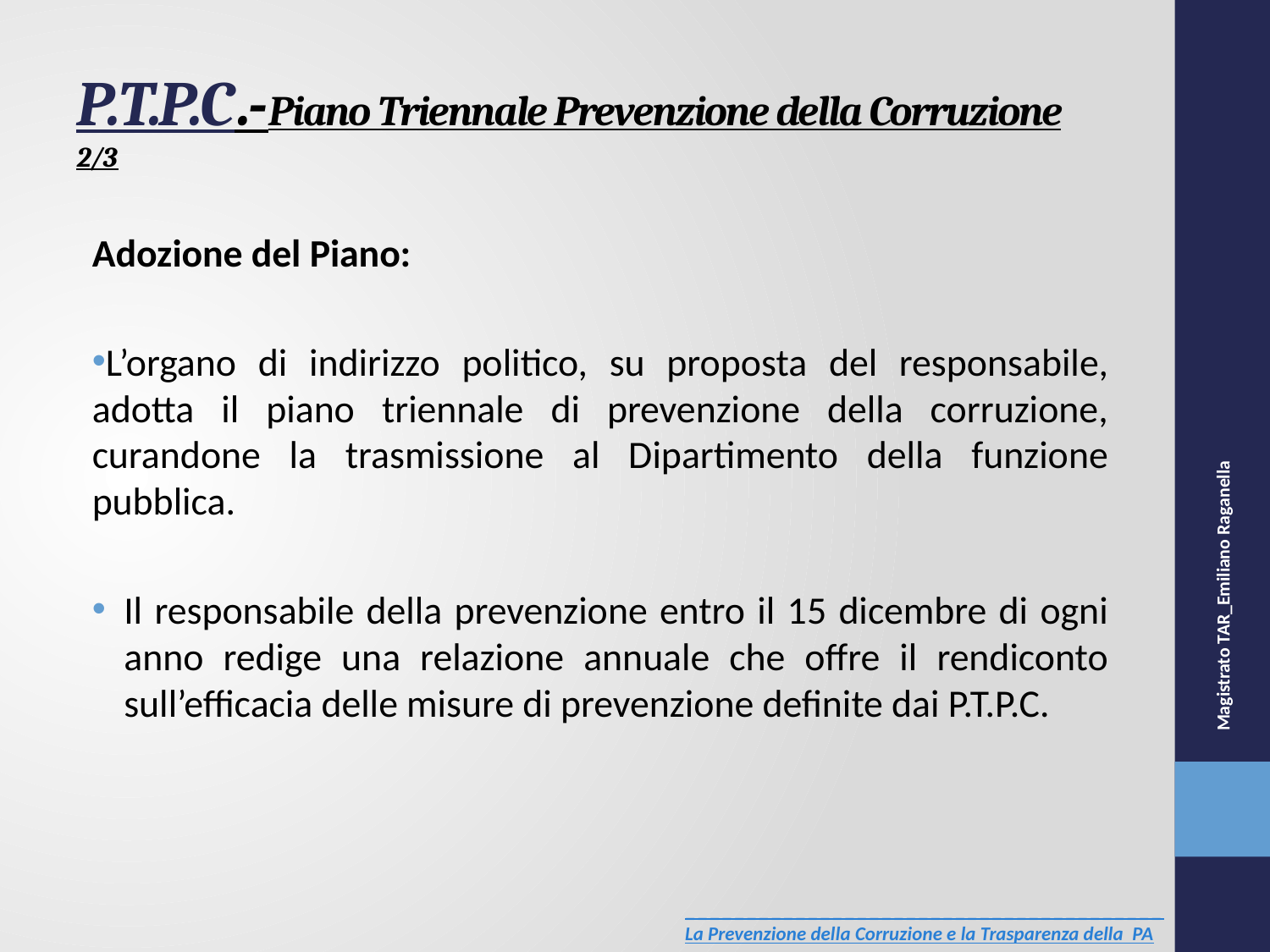

# P.T.P.C.-Piano Triennale Prevenzione della Corruzione 2/3
Adozione del Piano:

L’organo di indirizzo politico, su proposta del responsabile, adotta il piano triennale di prevenzione della corruzione, curandone la trasmissione al Dipartimento della funzione pubblica.

Il responsabile della prevenzione entro il 15 dicembre di ogni anno redige una relazione annuale che offre il rendiconto sull’efficacia delle misure di prevenzione definite dai P.T.P.C.

Magistrato TAR_Emiliano Raganella
_______________________________________
La Prevenzione della Corruzione e la Trasparenza della  PA